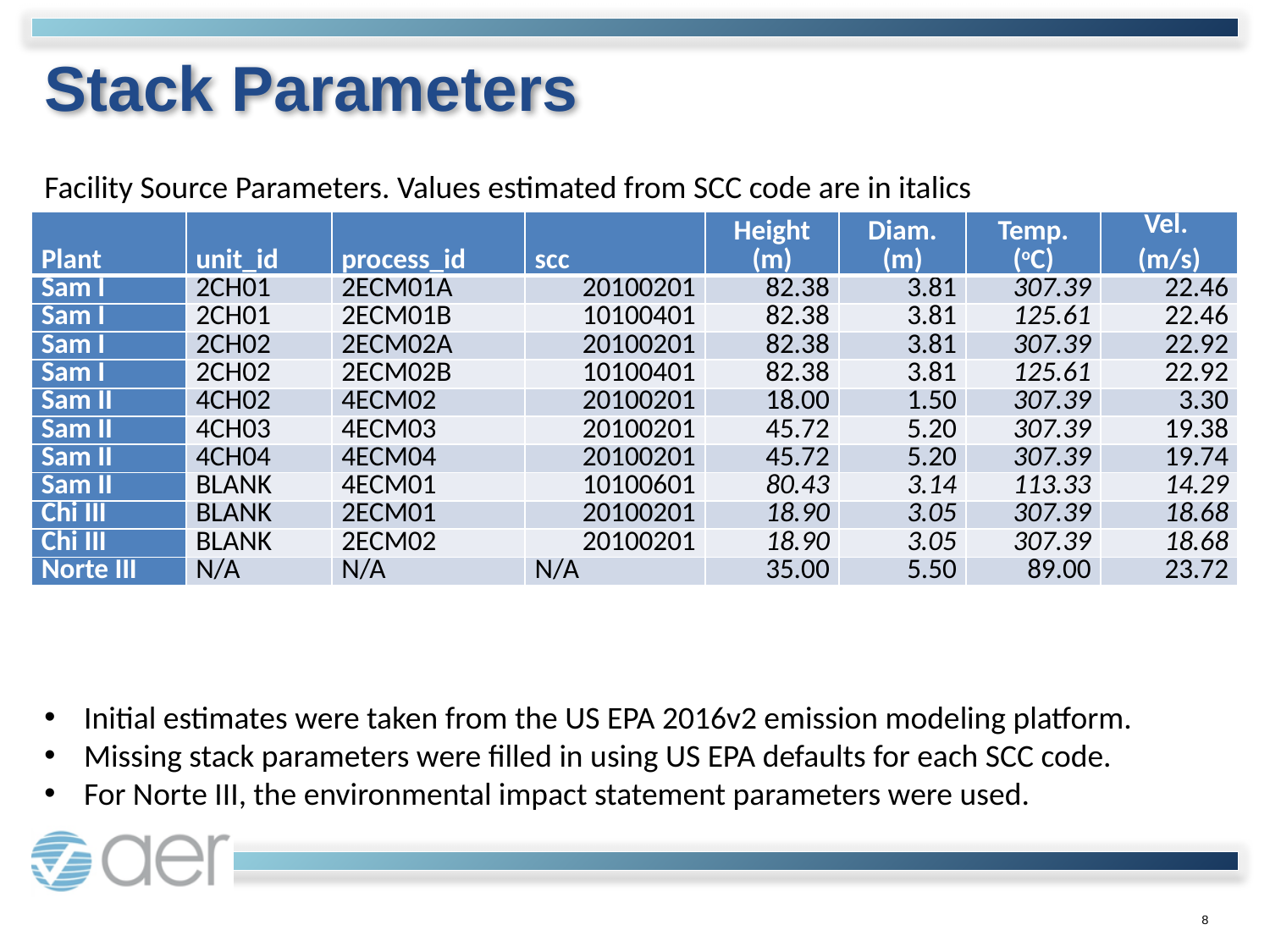

# Stack Parameters
Facility Source Parameters. Values estimated from SCC code are in italics
| Plant | unit\_id | process\_id | scc | Height (m) | Diam. (m) | Temp. (oC) | Vel. (m/s) |
| --- | --- | --- | --- | --- | --- | --- | --- |
| Sam I | 2CH01 | 2ECM01A | 20100201 | 82.38 | 3.81 | 307.39 | 22.46 |
| Sam I | 2CH01 | 2ECM01B | 10100401 | 82.38 | 3.81 | 125.61 | 22.46 |
| Sam I | 2CH02 | 2ECM02A | 20100201 | 82.38 | 3.81 | 307.39 | 22.92 |
| Sam I | 2CH02 | 2ECM02B | 10100401 | 82.38 | 3.81 | 125.61 | 22.92 |
| Sam II | 4CH02 | 4ECM02 | 20100201 | 18.00 | 1.50 | 307.39 | 3.30 |
| Sam II | 4CH03 | 4ECM03 | 20100201 | 45.72 | 5.20 | 307.39 | 19.38 |
| Sam II | 4CH04 | 4ECM04 | 20100201 | 45.72 | 5.20 | 307.39 | 19.74 |
| Sam II | BLANK | 4ECM01 | 10100601 | 80.43 | 3.14 | 113.33 | 14.29 |
| Chi III | BLANK | 2ECM01 | 20100201 | 18.90 | 3.05 | 307.39 | 18.68 |
| Chi III | BLANK | 2ECM02 | 20100201 | 18.90 | 3.05 | 307.39 | 18.68 |
| Norte III | N/A | N/A | N/A | 35.00 | 5.50 | 89.00 | 23.72 |
Initial estimates were taken from the US EPA 2016v2 emission modeling platform.
Missing stack parameters were filled in using US EPA defaults for each SCC code.
For Norte III, the environmental impact statement parameters were used.